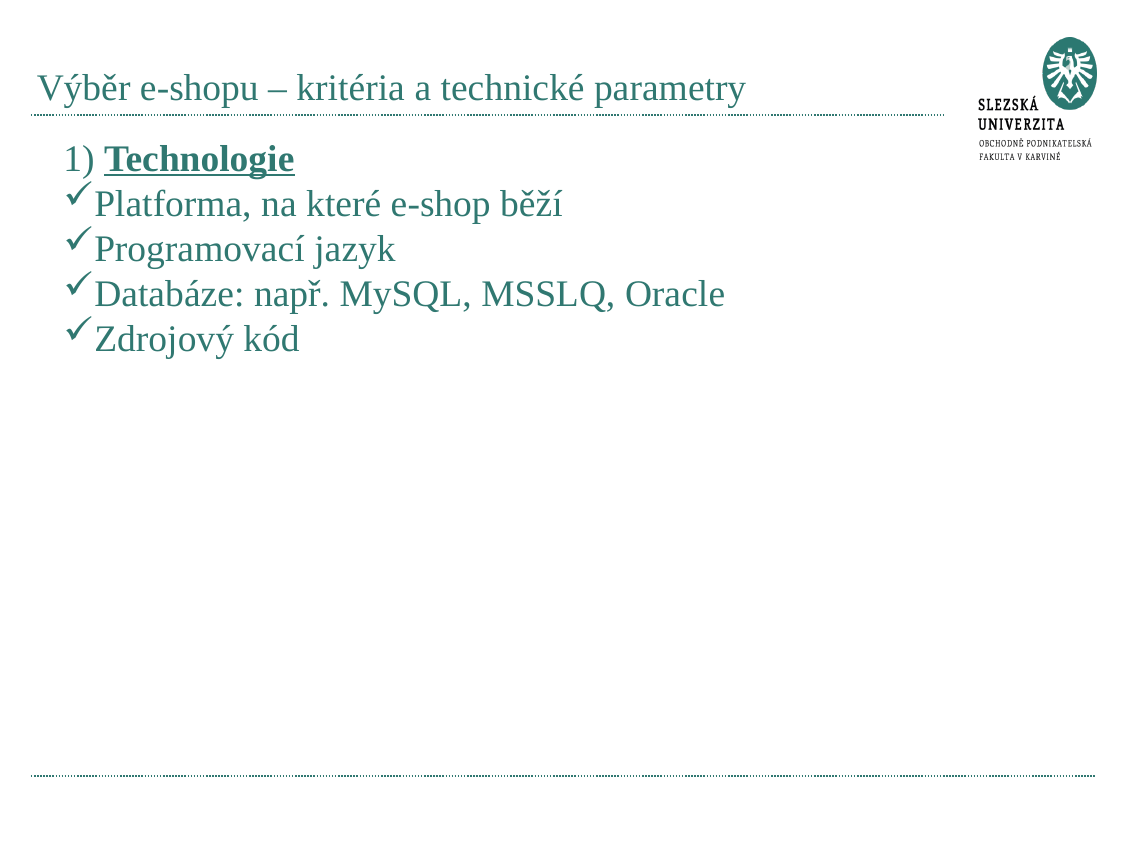

# Výběr e-shopu – kritéria a technické parametry
1) Technologie
Platforma, na které e-shop běží
Programovací jazyk
Databáze: např. MySQL, MSSLQ, Oracle
Zdrojový kód